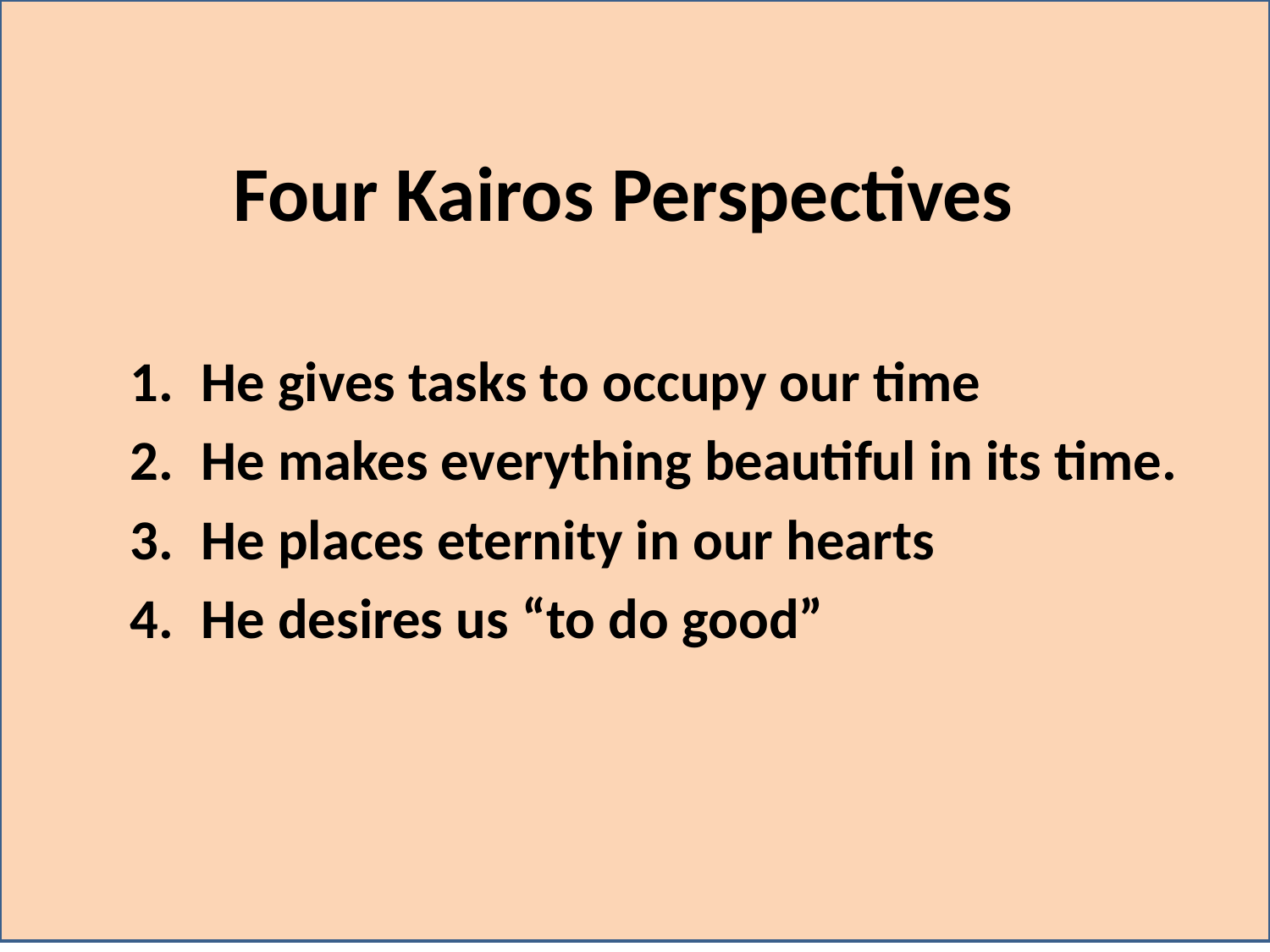

# Four Kairos Perspectives
He gives tasks to occupy our time
He makes everything beautiful in its time.
He places eternity in our hearts
He desires us “to do good”